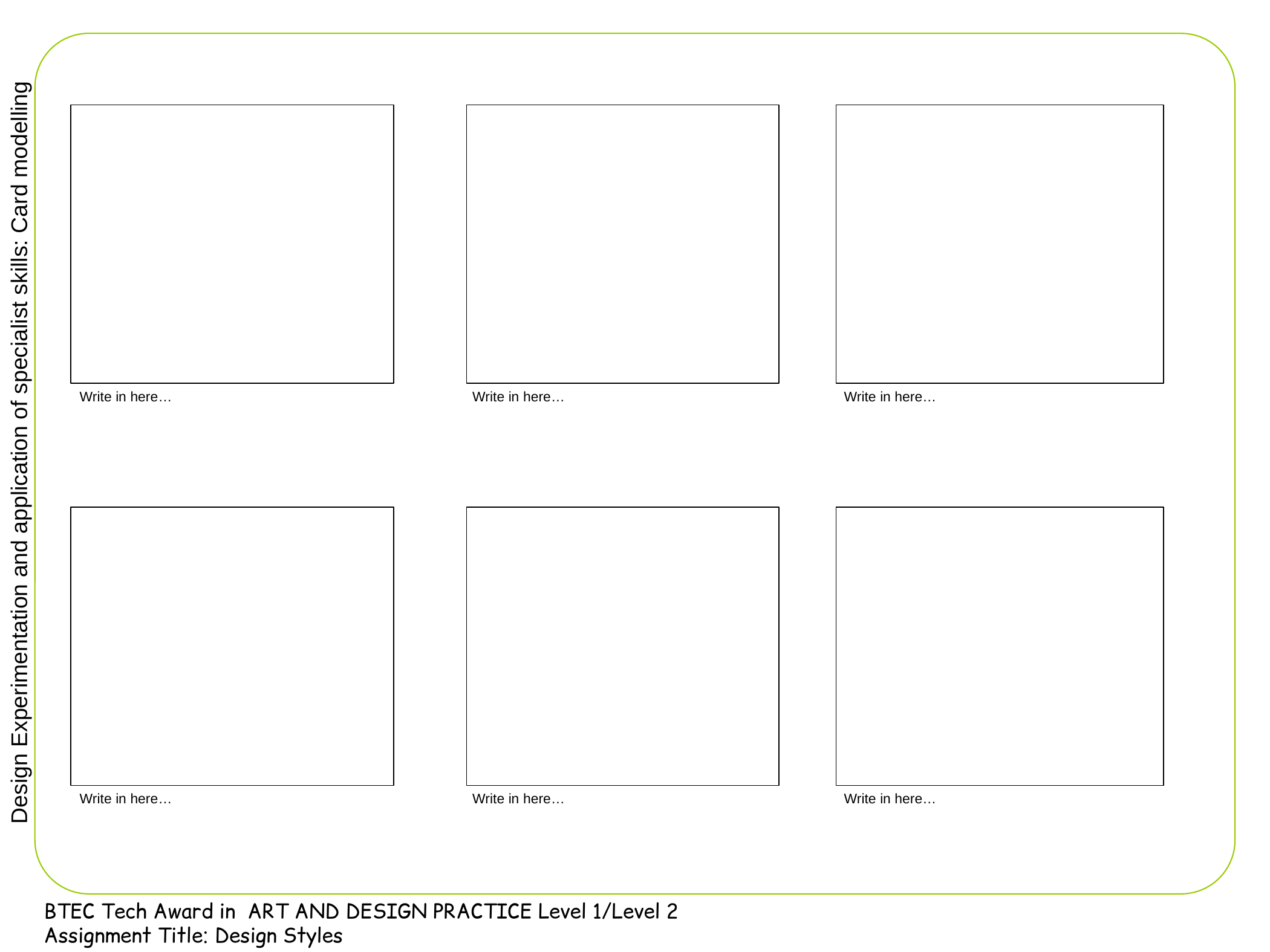

Write in here…
Write in here…
Write in here…
Design Experimentation and application of specialist skills: Card modelling

Write in here…
Write in here…
Write in here…